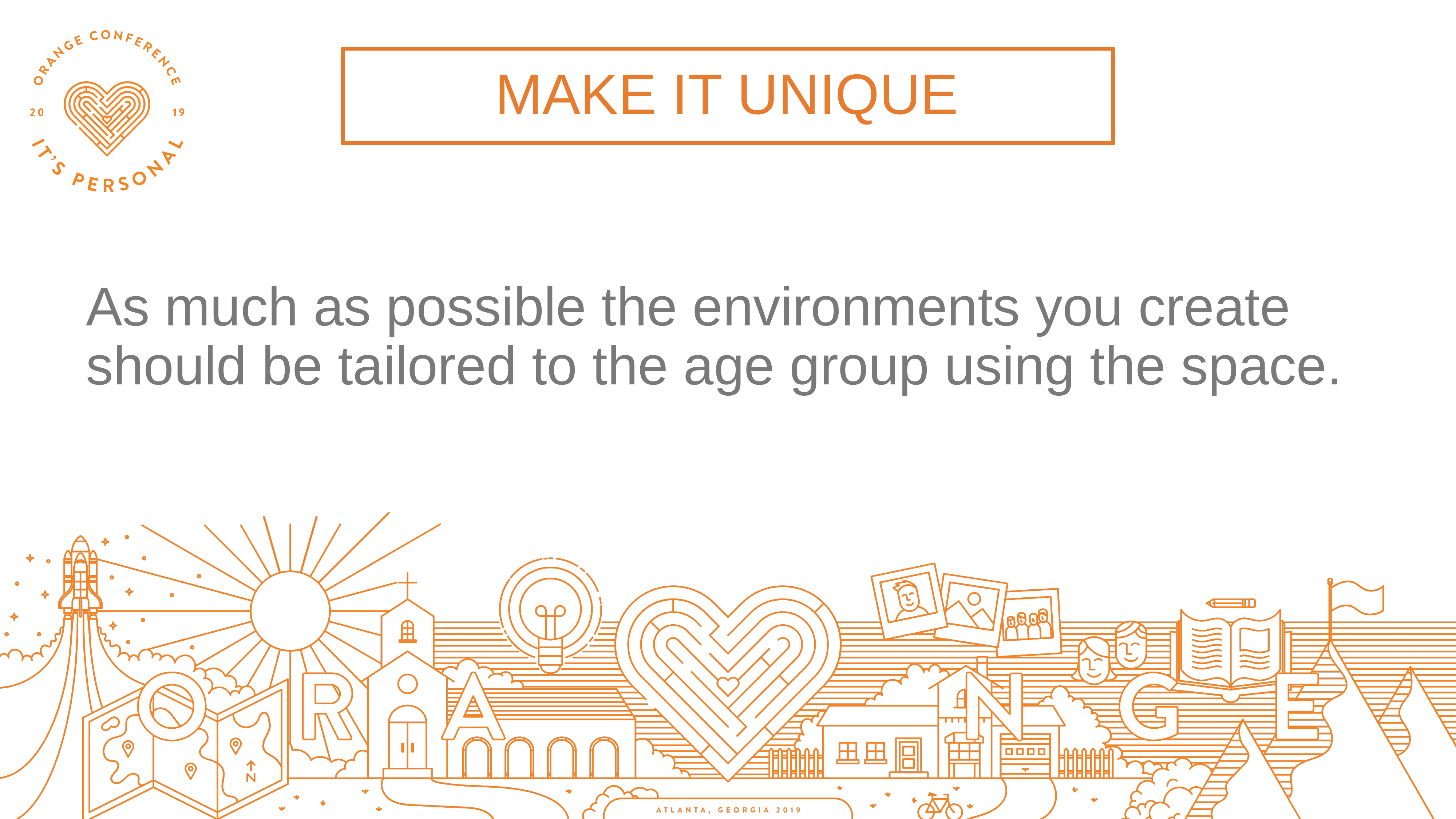

MAKE IT UNIQUE
As much as possible the environments you create should be tailored to the age group using the space.